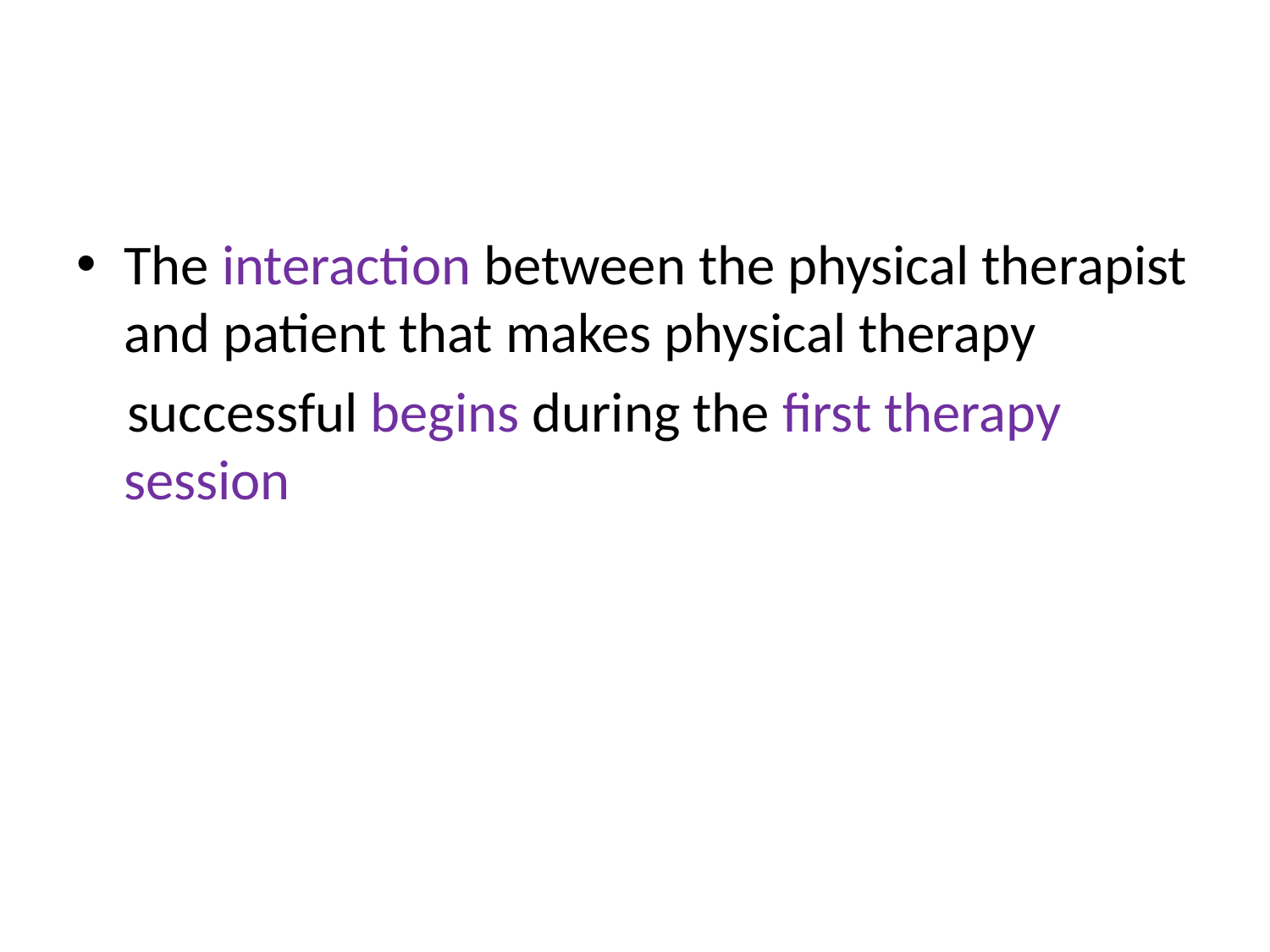

#
The interaction between the physical therapist and patient that makes physical therapy
    successful begins during the first therapy session